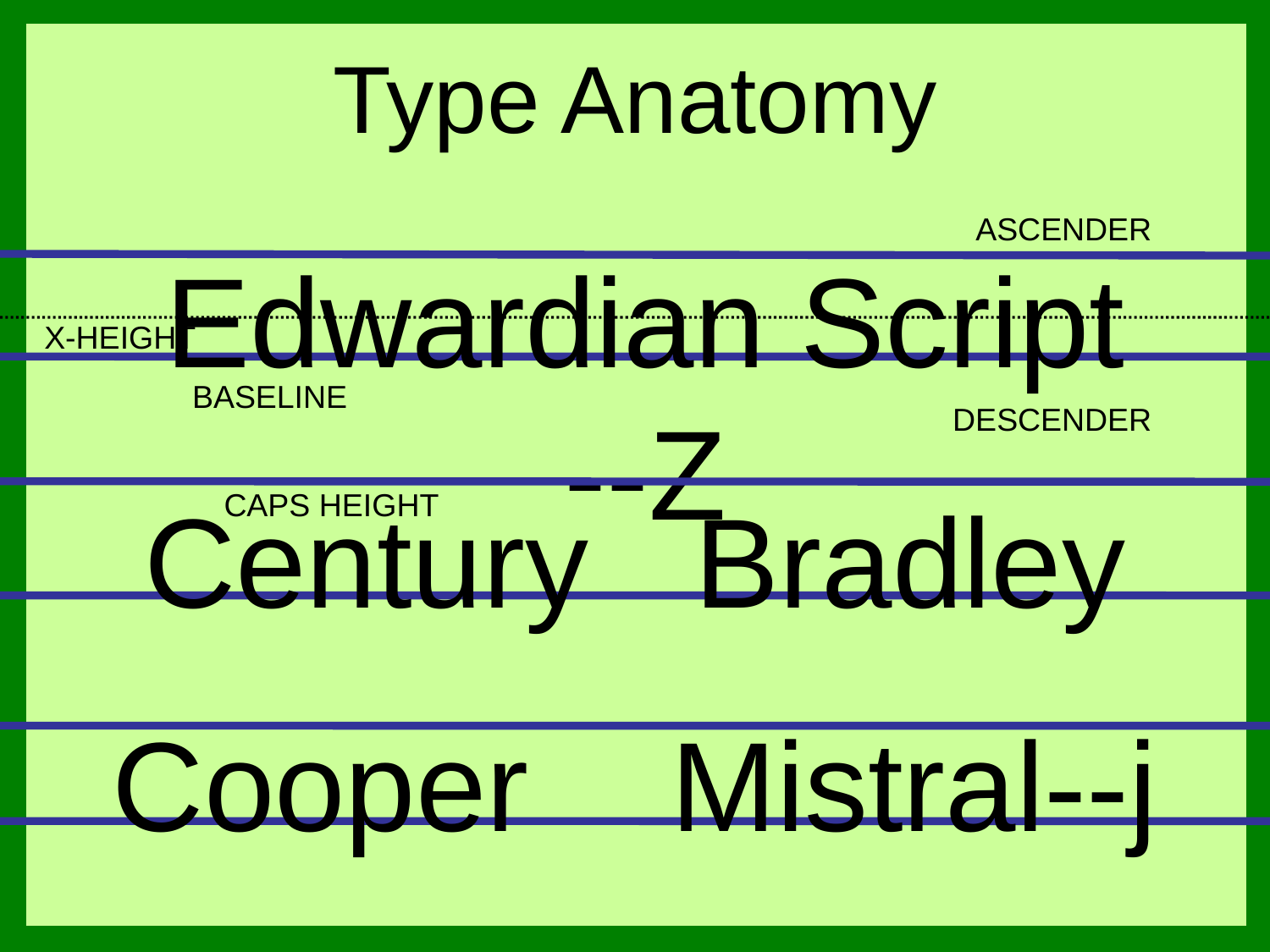

Type Anatomy
ASCENDER
Edwardian Script --Z

X-HEIGHT

BASELINE
DESCENDER
Century   Bradley
CAPS HEIGHT

Cooper    Mistral--j